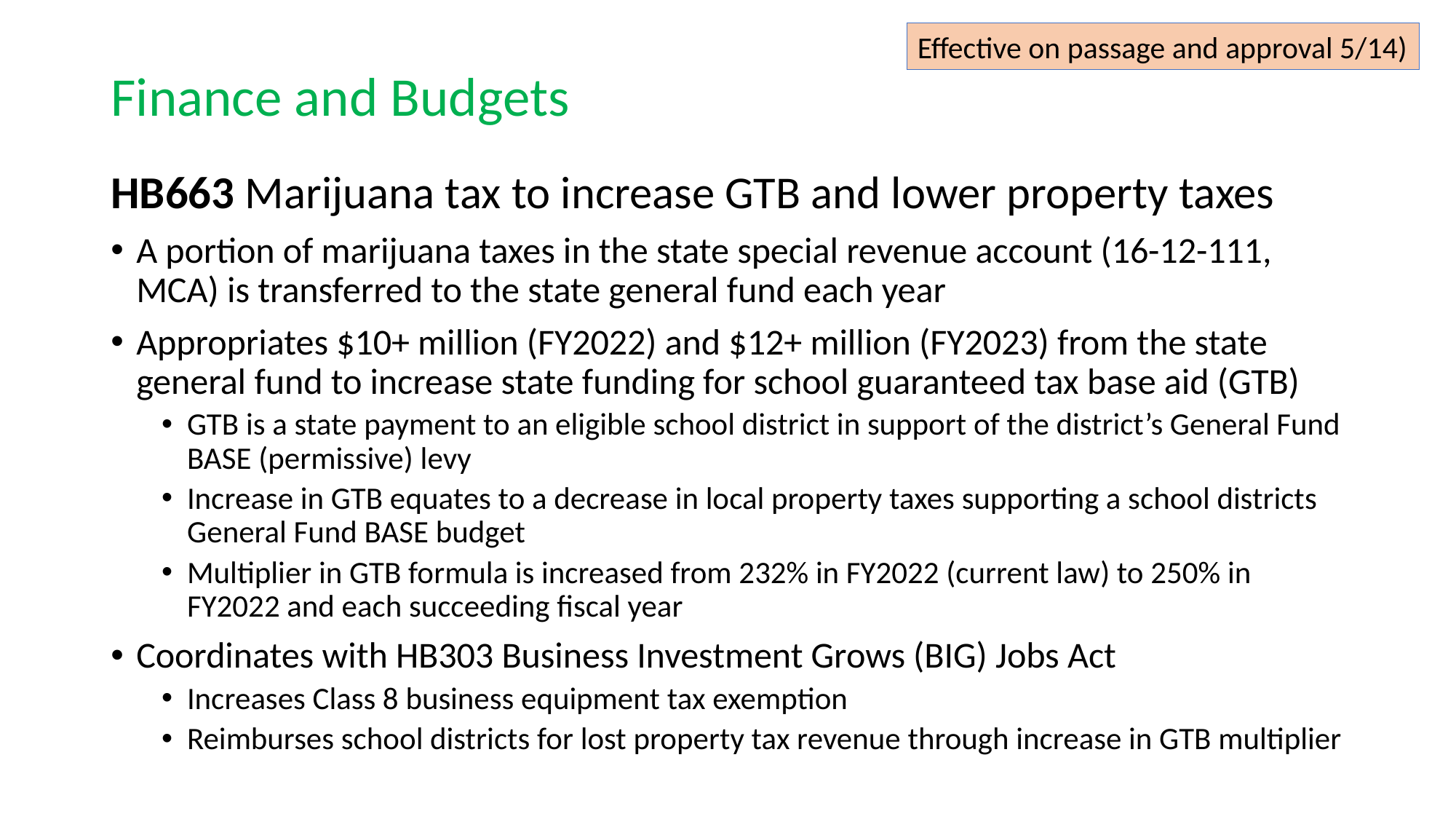

Effective on passage and approval 5/14)
# Finance and Budgets
HB663 Marijuana tax to increase GTB and lower property taxes
A portion of marijuana taxes in the state special revenue account (16-12-111, MCA) is transferred to the state general fund each year
Appropriates $10+ million (FY2022) and $12+ million (FY2023) from the state general fund to increase state funding for school guaranteed tax base aid (GTB)
GTB is a state payment to an eligible school district in support of the district’s General Fund BASE (permissive) levy
Increase in GTB equates to a decrease in local property taxes supporting a school districts General Fund BASE budget
Multiplier in GTB formula is increased from 232% in FY2022 (current law) to 250% in FY2022 and each succeeding fiscal year
Coordinates with HB303 Business Investment Grows (BIG) Jobs Act
Increases Class 8 business equipment tax exemption
Reimburses school districts for lost property tax revenue through increase in GTB multiplier